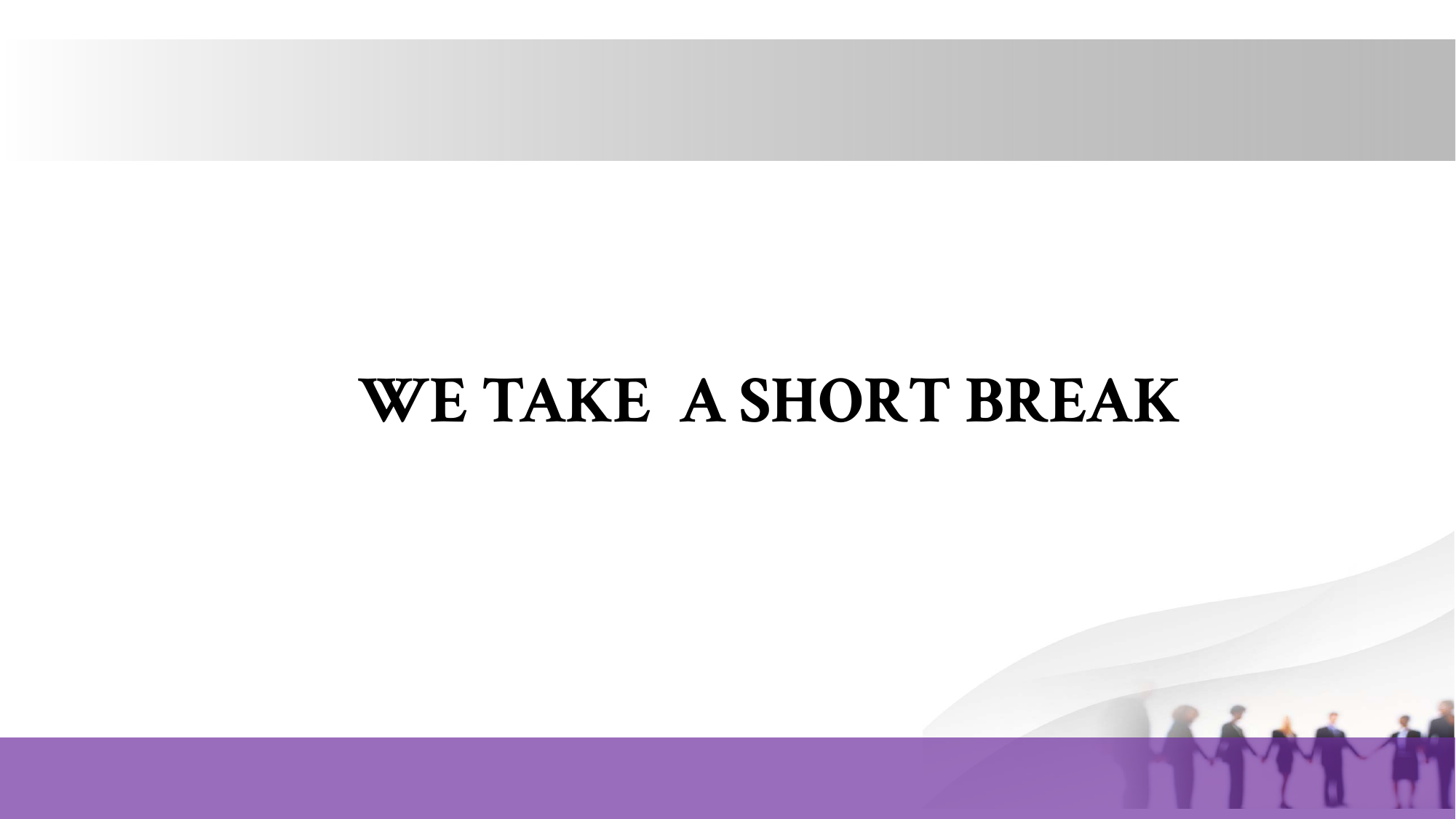

# WE TAKE  A SHORT BREAK
82